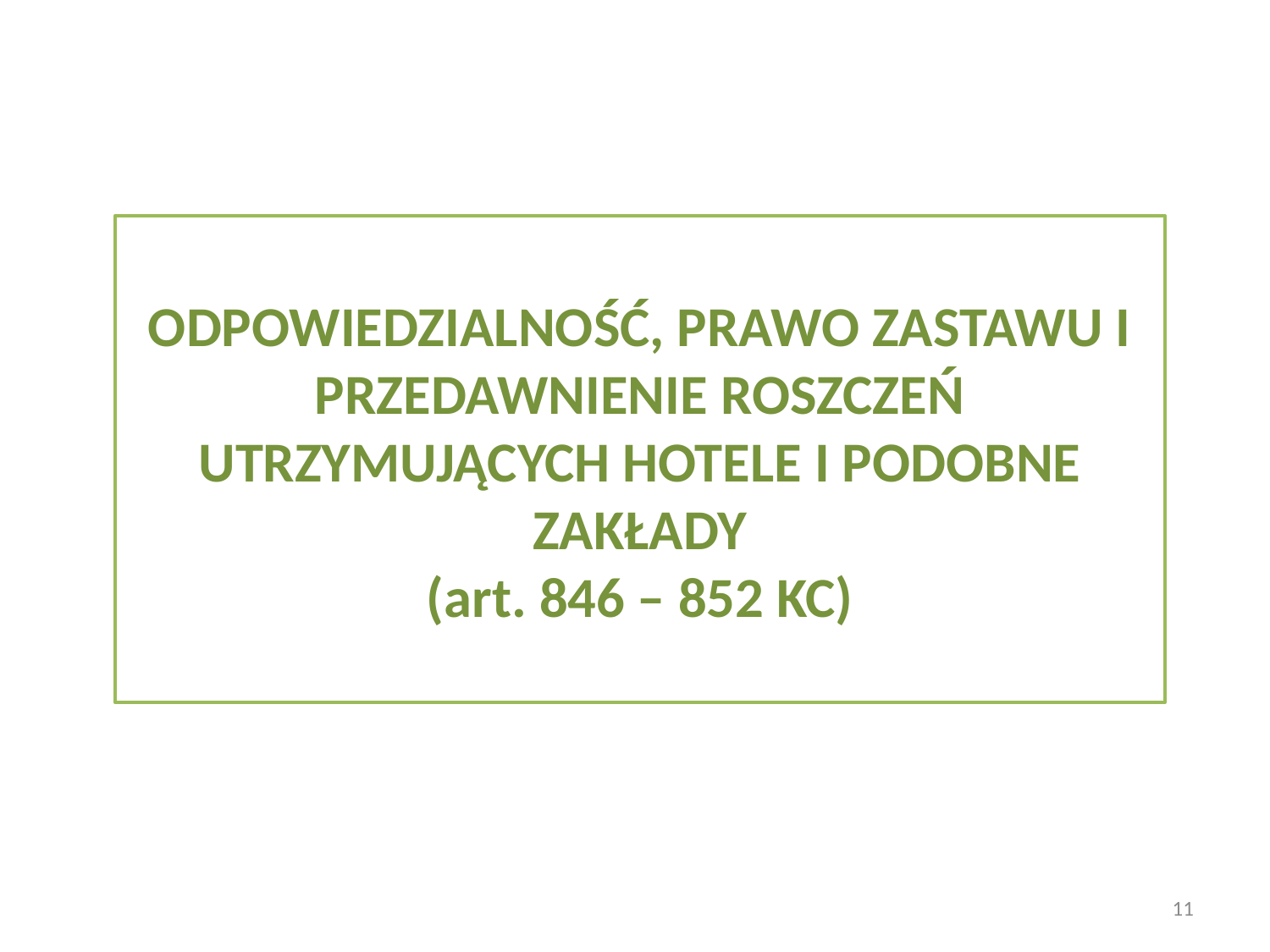

ODPOWIEDZIALNOŚĆ, PRAWO ZASTAWU I PRZEDAWNIENIE ROSZCZEŃ UTRZYMUJĄCYCH HOTELE I PODOBNE ZAKŁADY
(art. 846 – 852 KC)

11